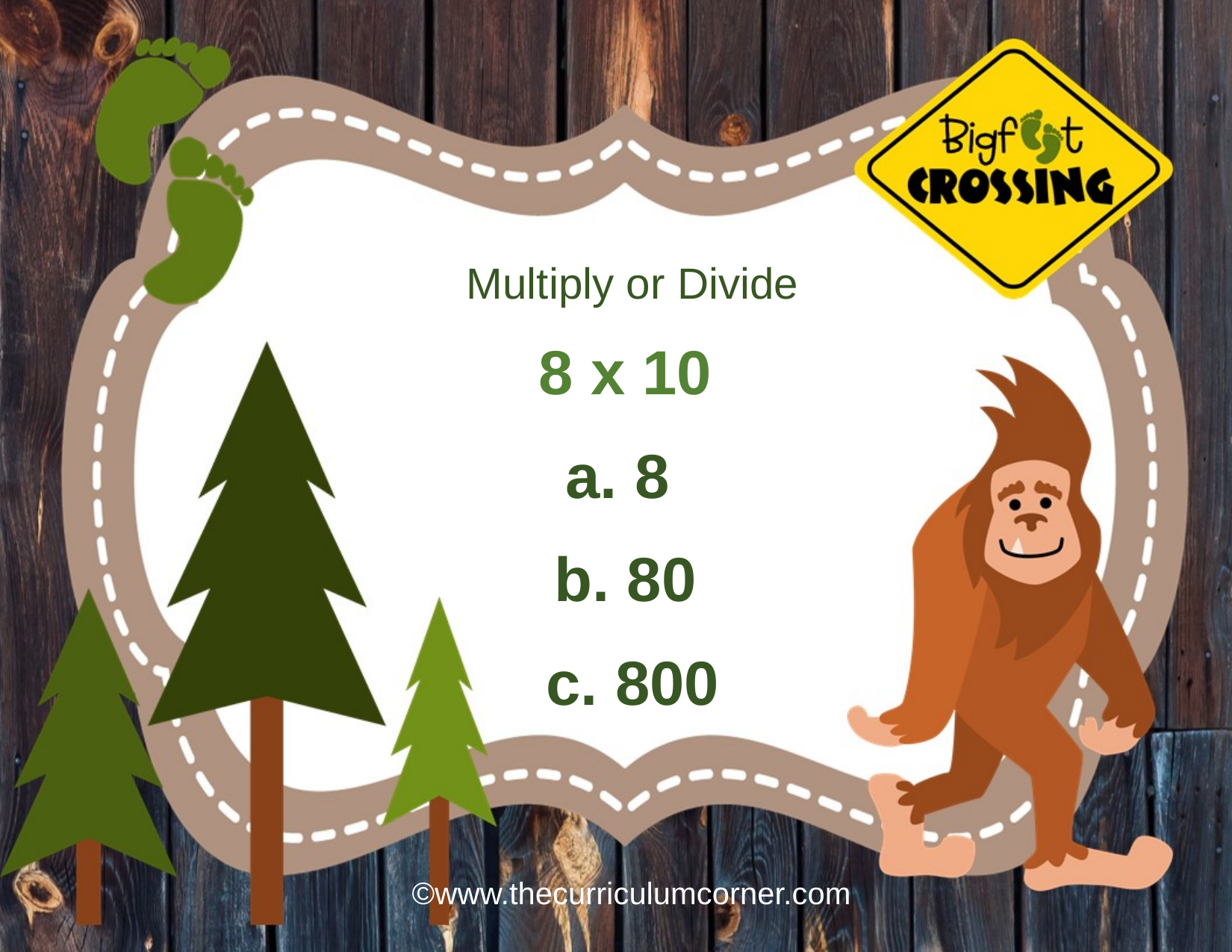

Multiply or Divide
8 x 10
a. 8
b. 80
c. 800
©www.thecurriculumcorner.com